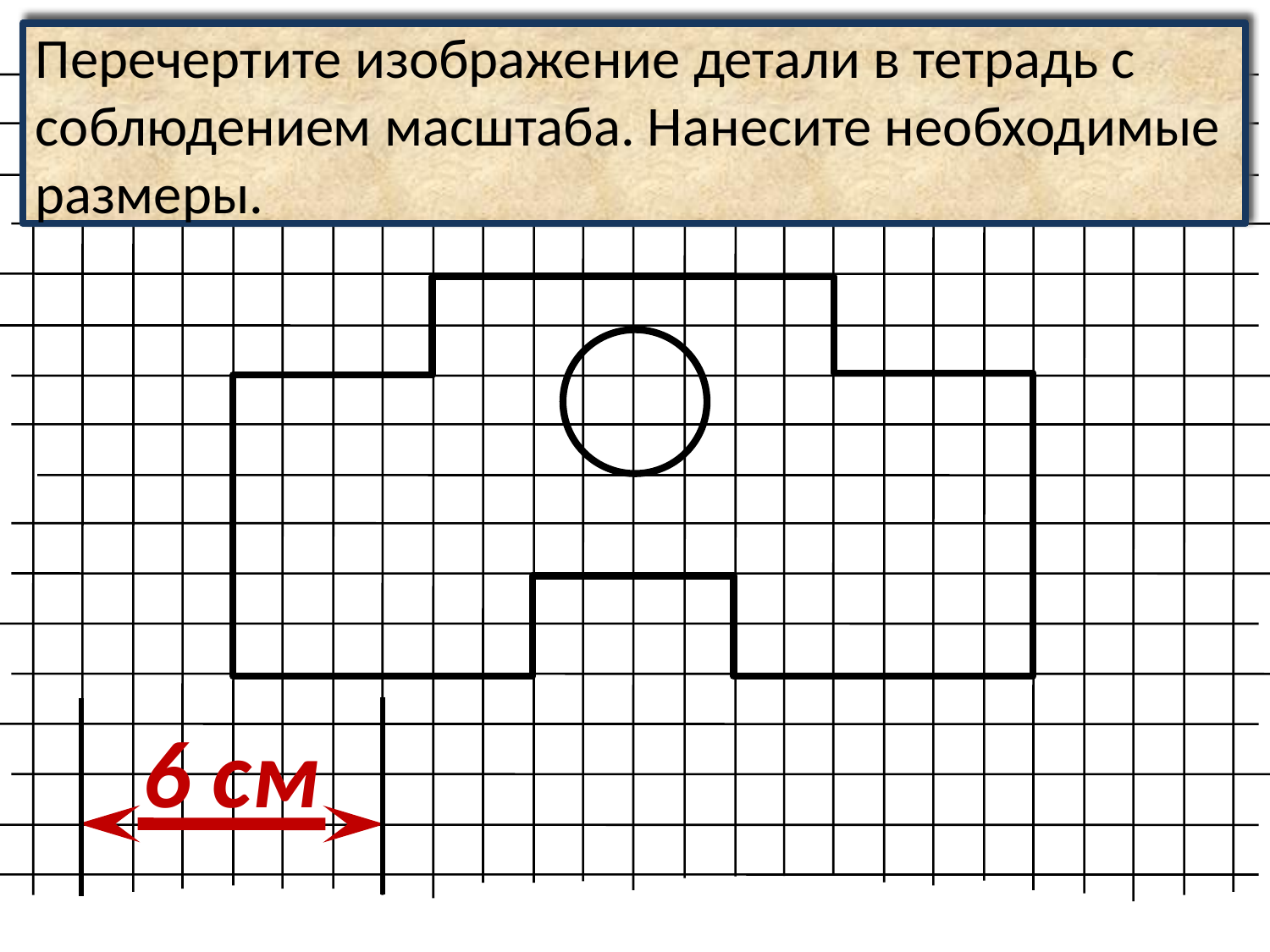

Перечертите изображение детали в тетрадь с соблюдением масштаба. Нанесите необходимые размеры.

6 см